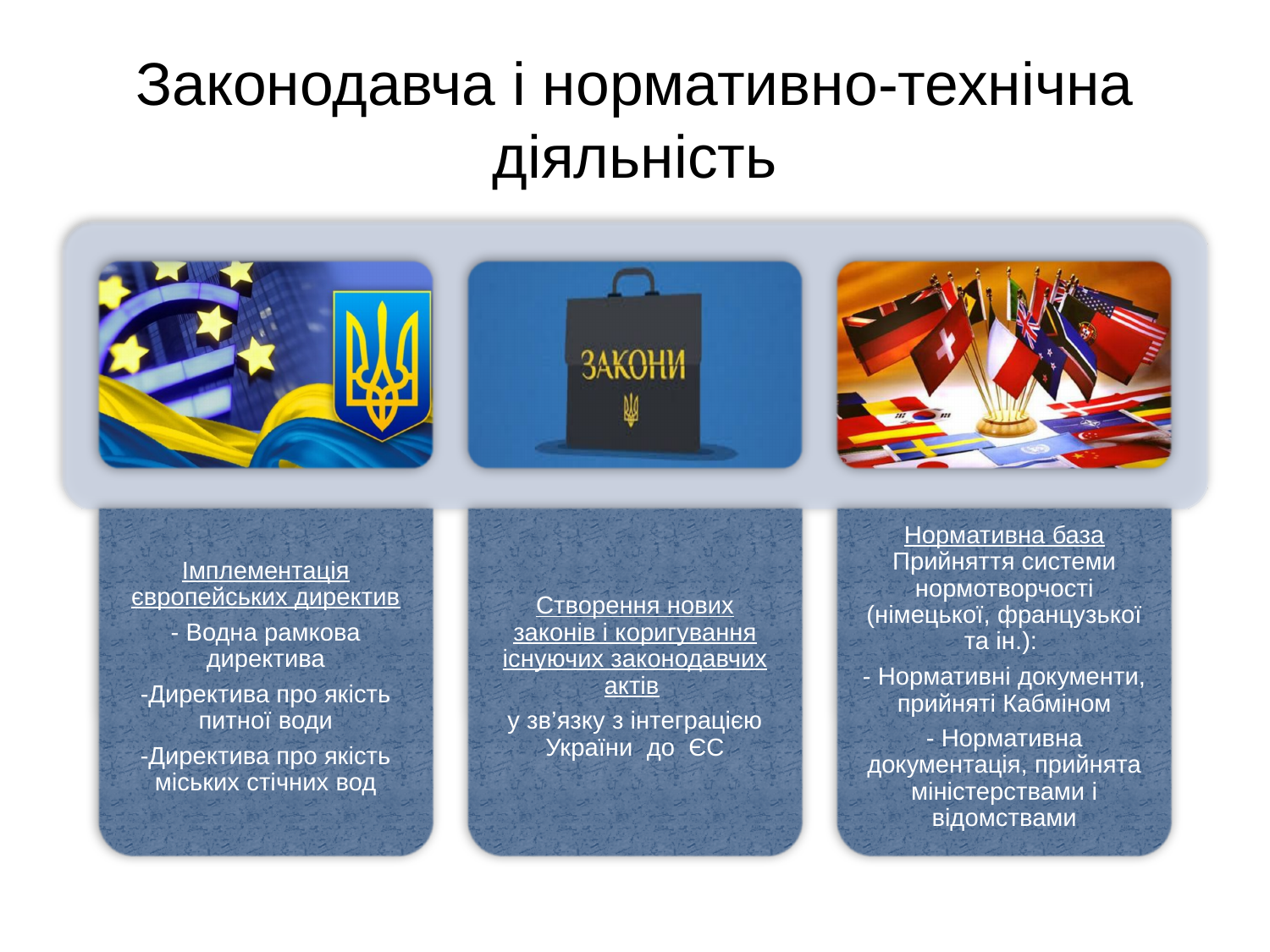

# Законодавча і нормативно-технічна діяльність
Імплементація європейських директив
- Водна рамкова директива
-Директива про якість питної води
-Директива про якість міських стічних вод
Створення нових законів і коригування існуючих законодавчих актів
у зв’язку з інтеграцією України  до  ЄС
Нормативна база Прийняття системи нормотворчості (німецької, французької та ін.):
- Нормативні документи, прийняті Кабміном
- Нормативна документація, прийнята міністерствами і відомствами